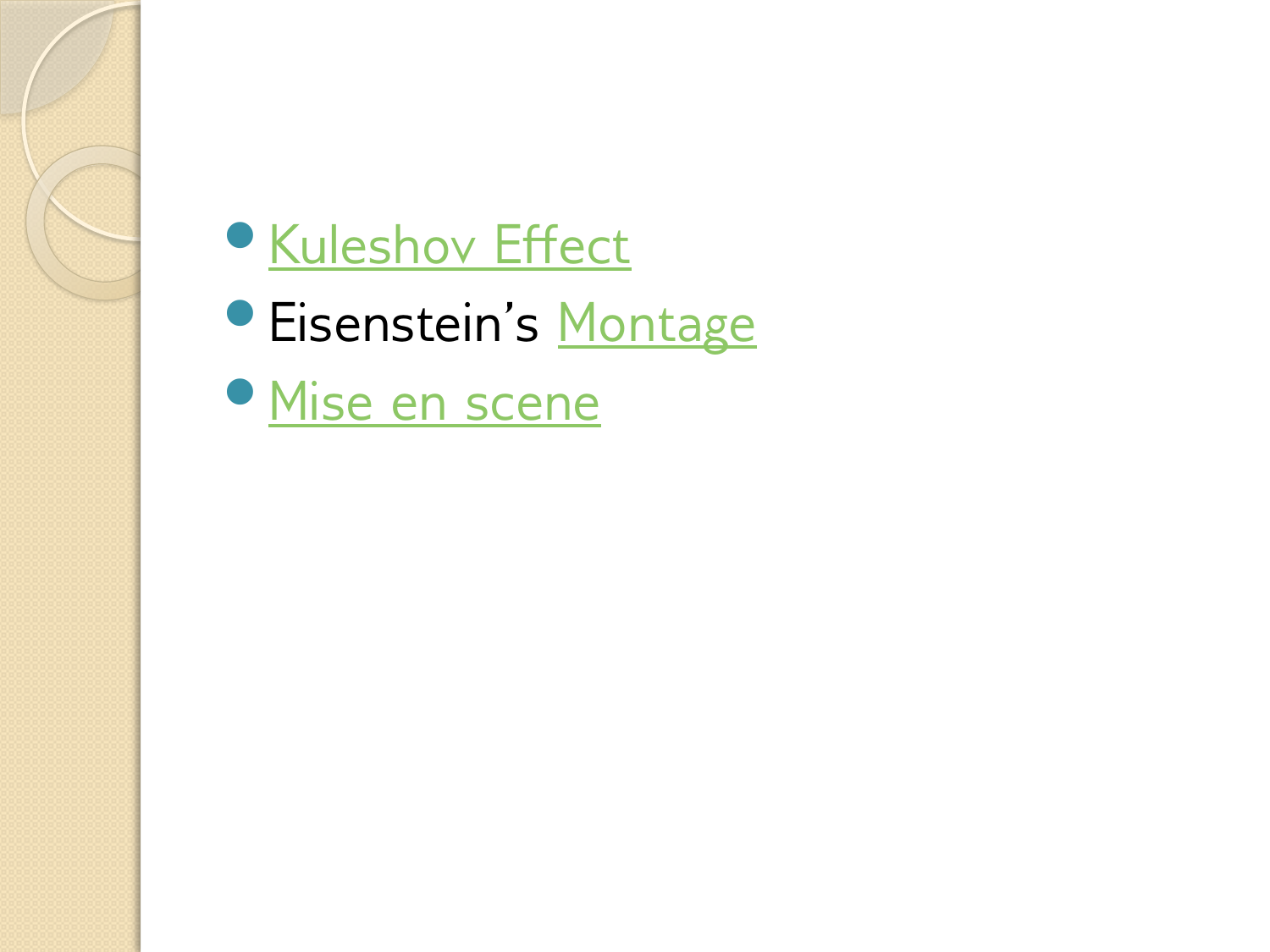

#
Kuleshov Effect
Eisenstein’s Montage
Mise en scene